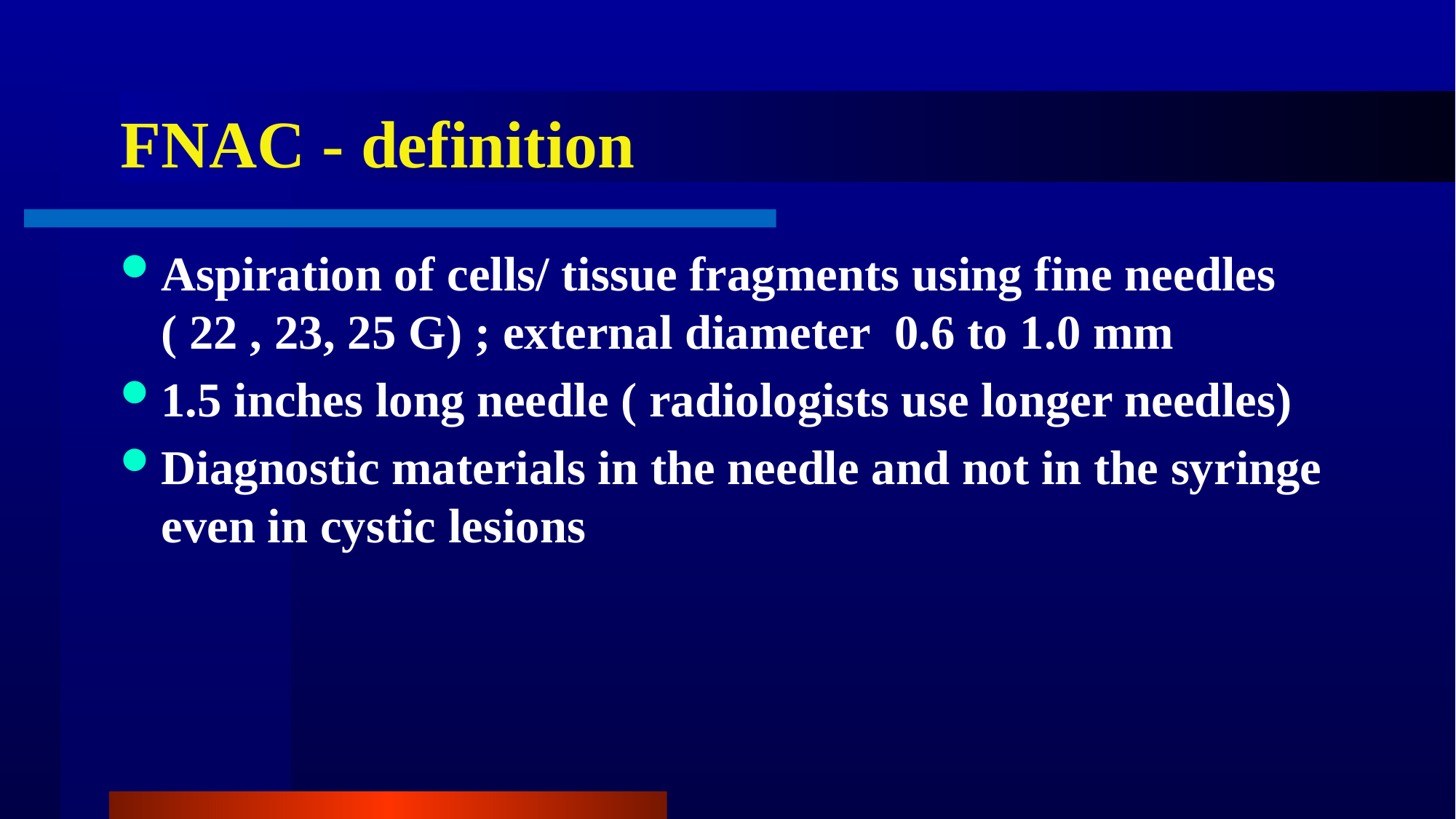

# FNAC - definition
Aspiration of cells/ tissue fragments using fine needles ( 22 , 23, 25 G) ; external diameter  0.6 to 1.0 mm
1.5 inches long needle ( radiologists use longer needles)
Diagnostic materials in the needle and not in the syringe even in cystic lesions